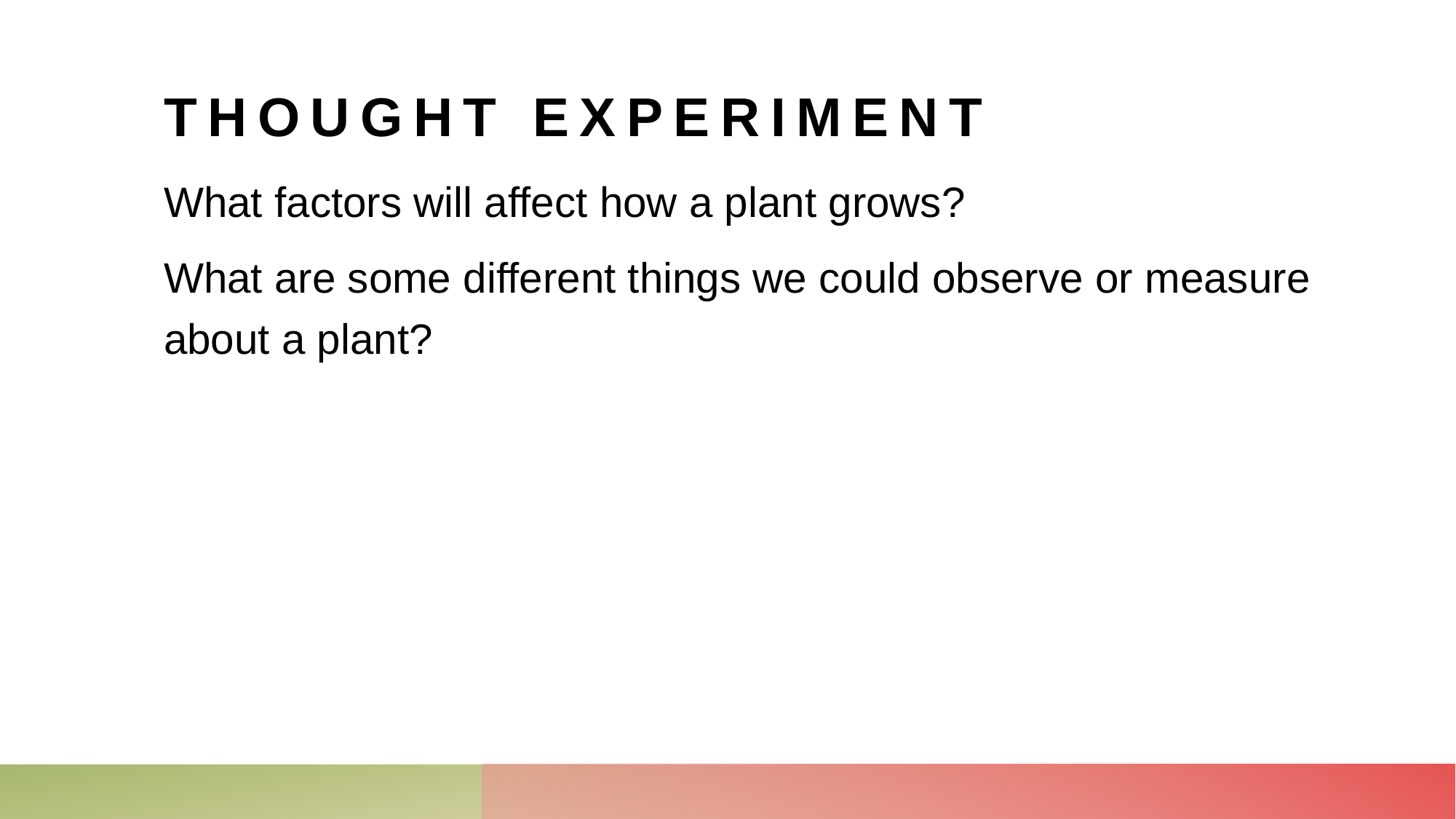

# Thought Experiment
What factors will affect how a plant grows?
What are some different things we could observe or measure about a plant?